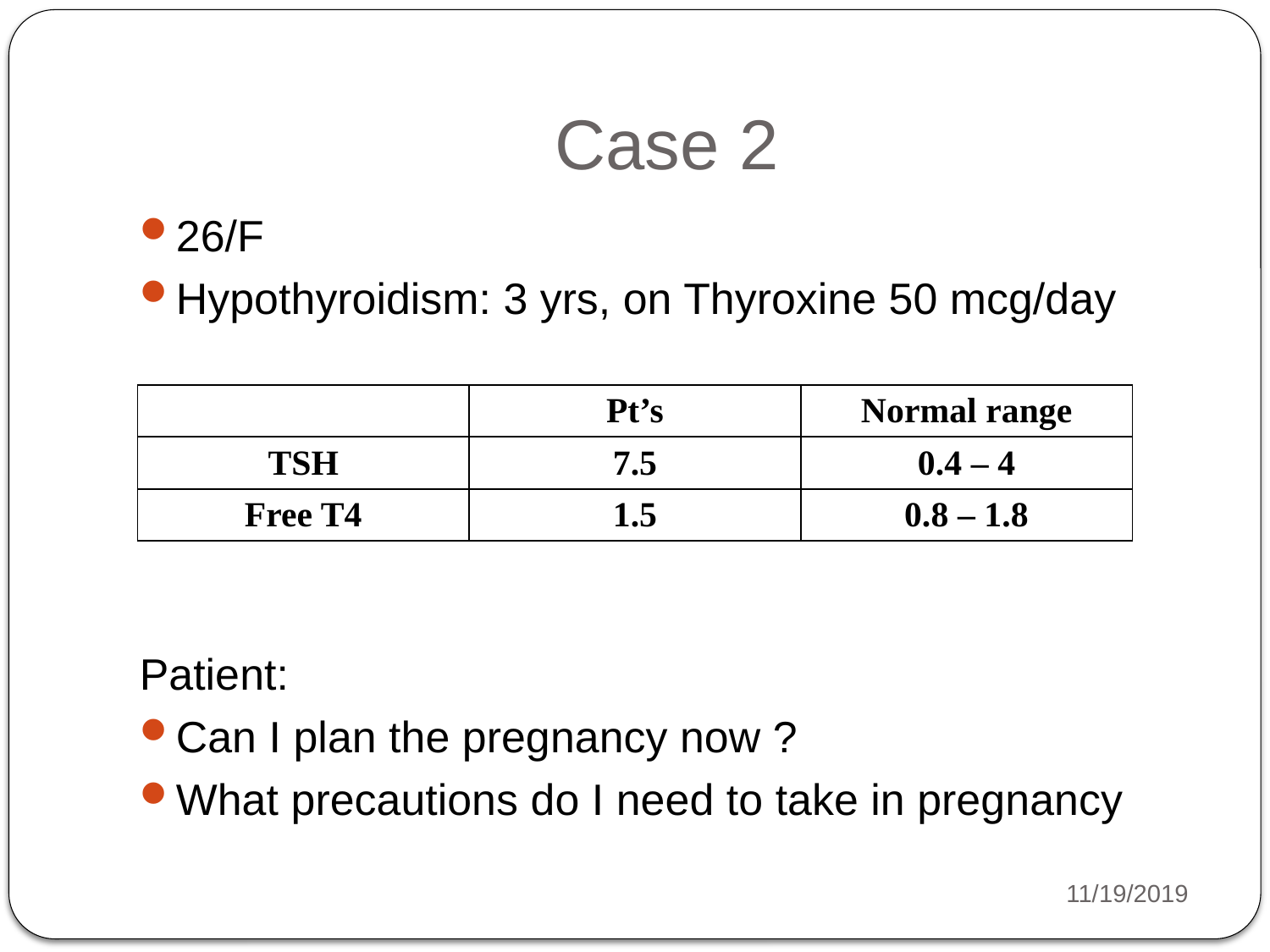

# Case 2
26/F
Hypothyroidism: 3 yrs, on Thyroxine 50 mcg/day

Patient:
Can I plan the pregnancy now ?
What precautions do I need to take in pregnancy

|  | Pt’s | Normal range |
| --- | --- | --- |
| TSH | 7.5 | 0.4 – 4 |
| Free T4 | 1.5 | 0.8 – 1.8 |
11/19/2019